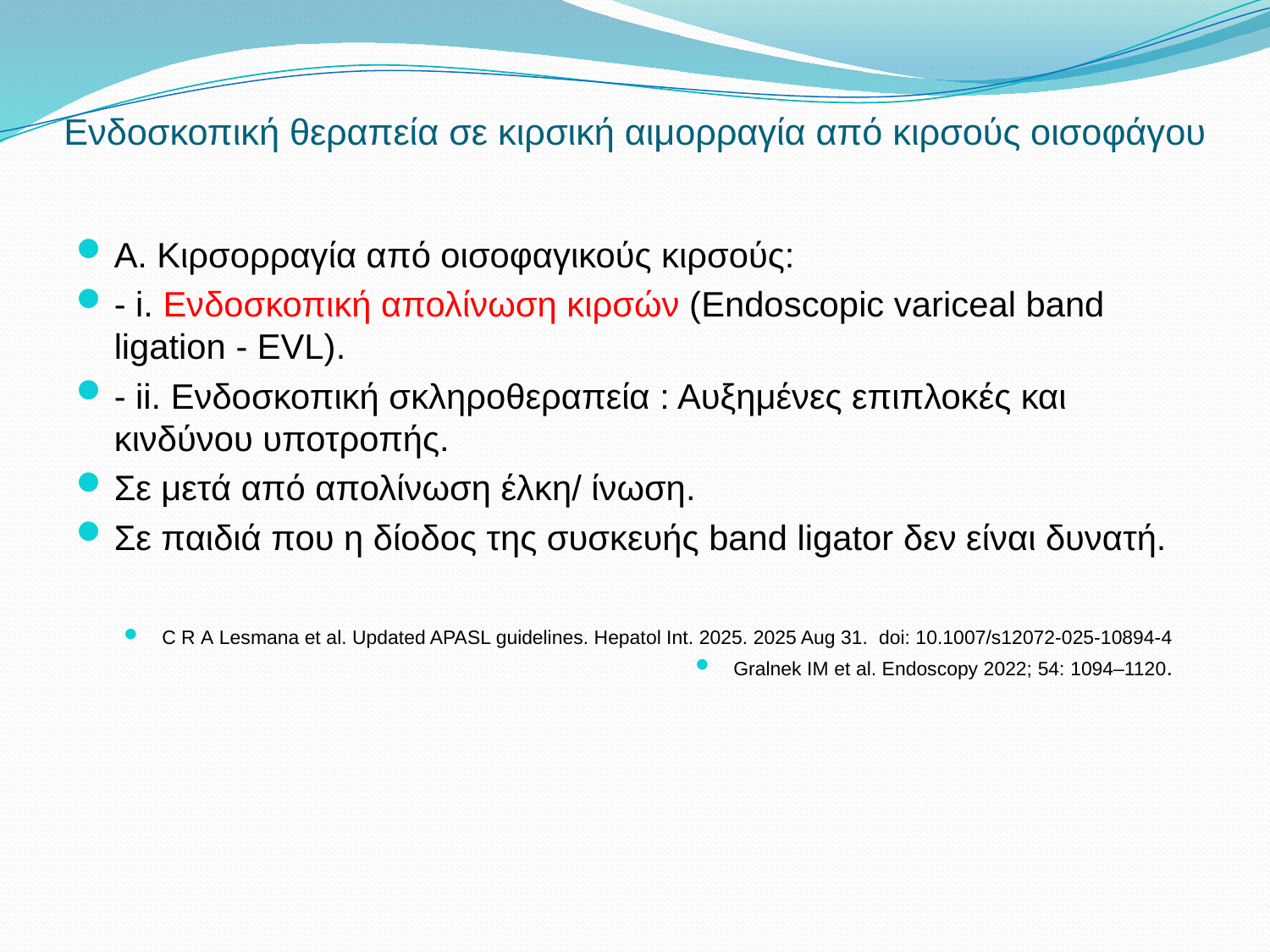

# Ενδοσκοπική θεραπεία σε κιρσική αιμορραγία από κιρσούς οισοφάγου
Α. Κιρσορραγία από οισοφαγικούς κιρσούς:
- i. Ενδοσκοπική απολίνωση κιρσών (Endoscopic variceal band ligation - EVL).
- ii. Ενδοσκοπική σκληροθεραπεία : Αυξημένες επιπλοκές και κινδύνου υποτροπής.
Σε μετά από απολίνωση έλκη/ ίνωση.
Σε παιδιά που η δίοδος της συσκευής band ligator δεν είναι δυνατή.

C R A Lesmana et al. Updated APASL guidelines. Hepatol Int. 2025. 2025 Aug 31.  doi: 10.1007/s12072-025-10894-4
Gralnek IM et al. Endoscopy 2022; 54: 1094–1120.